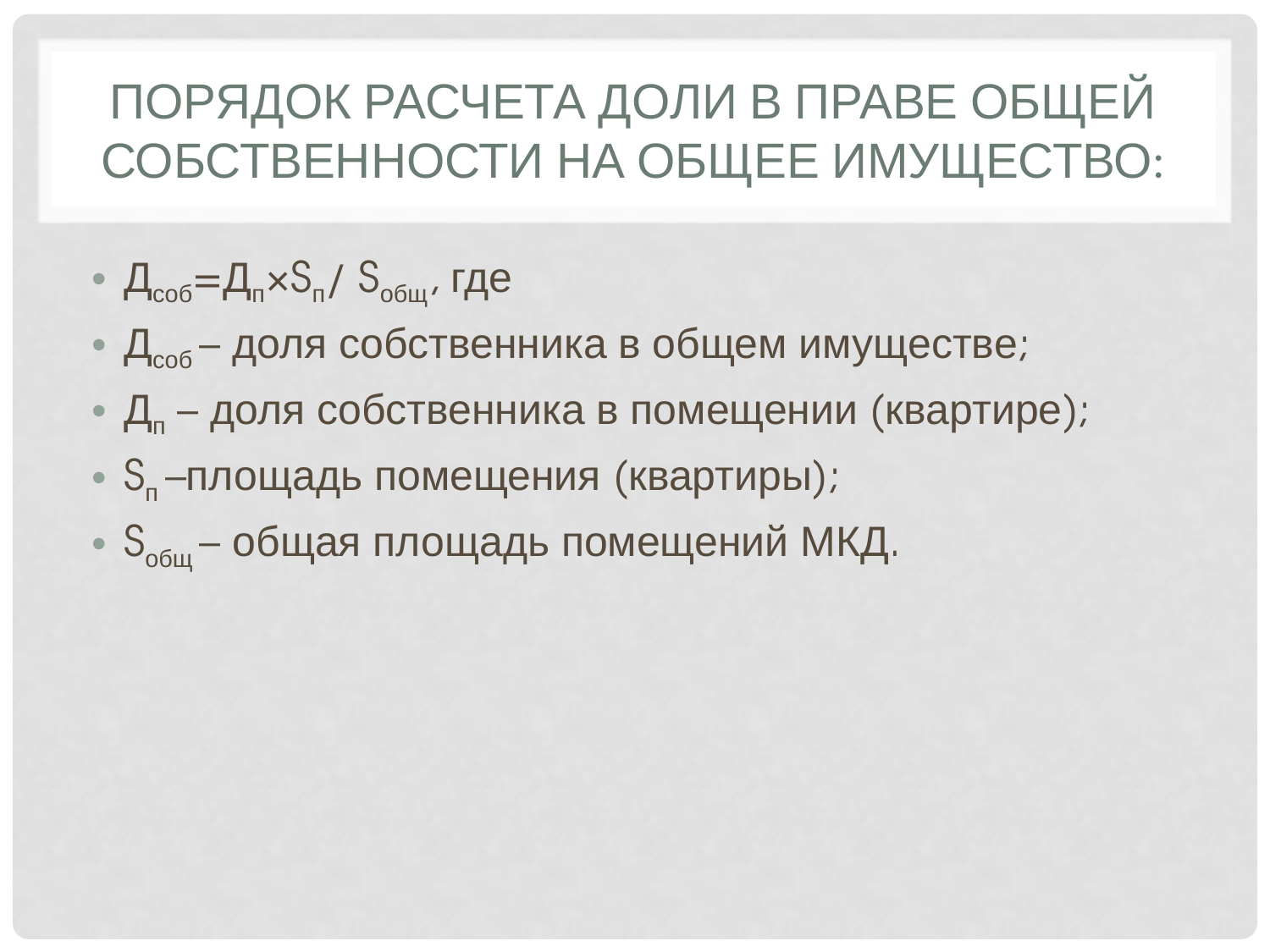

# порядок расчета доли в праве общей собственности на общее имущество:
Дсоб=Дп×Sп/ Sобщ, где
Дсоб – доля собственника в общем имуществе;
Дп – доля собственника в помещении (квартире);
Sп –площадь помещения (квартиры);
Sобщ – общая площадь помещений МКД.